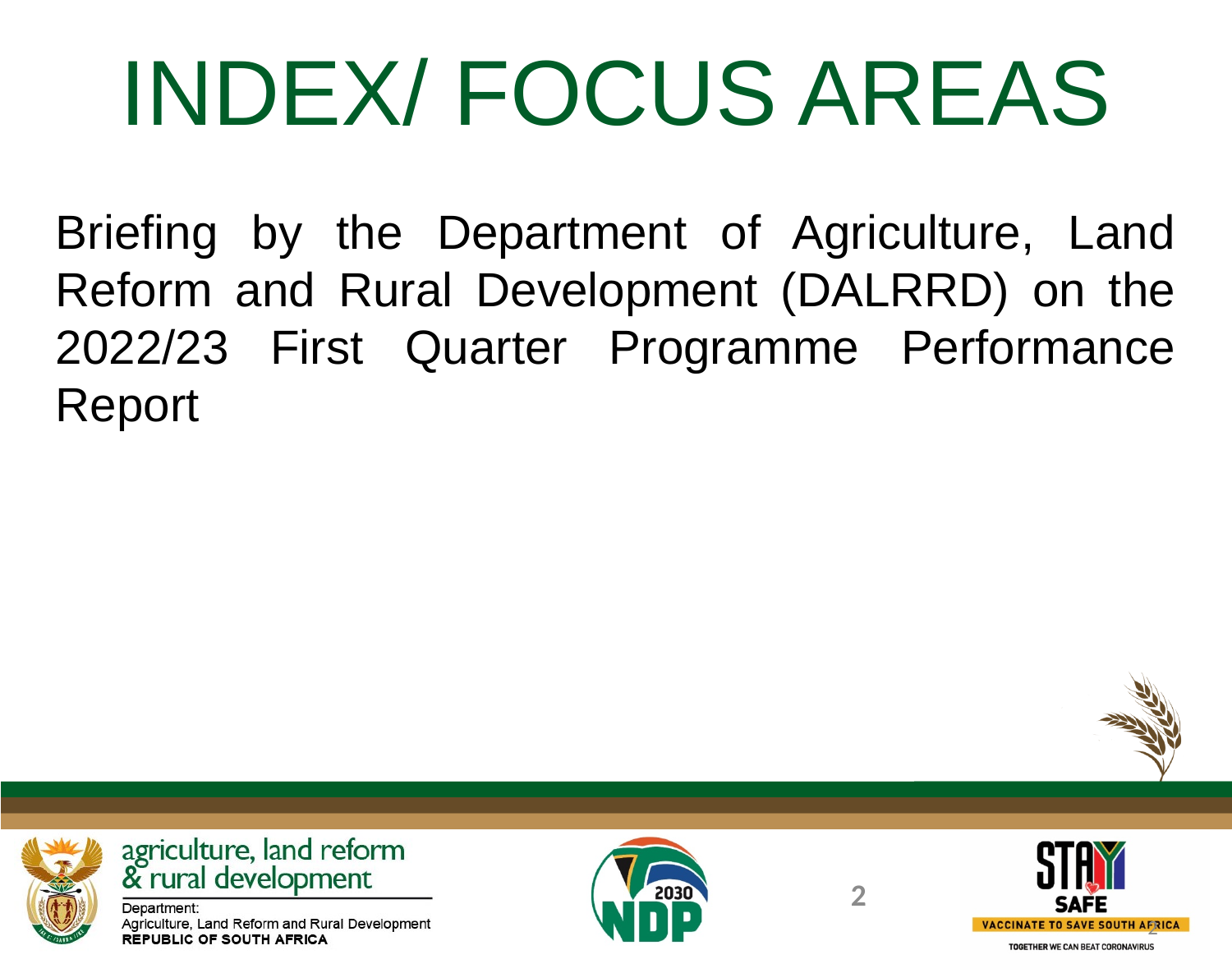

INDEX/ FOCUS AREAS
Briefing by the Department of Agriculture, Land Reform and Rural Development (DALRRD) on the 2022/23 First Quarter Programme Performance Report
2
2